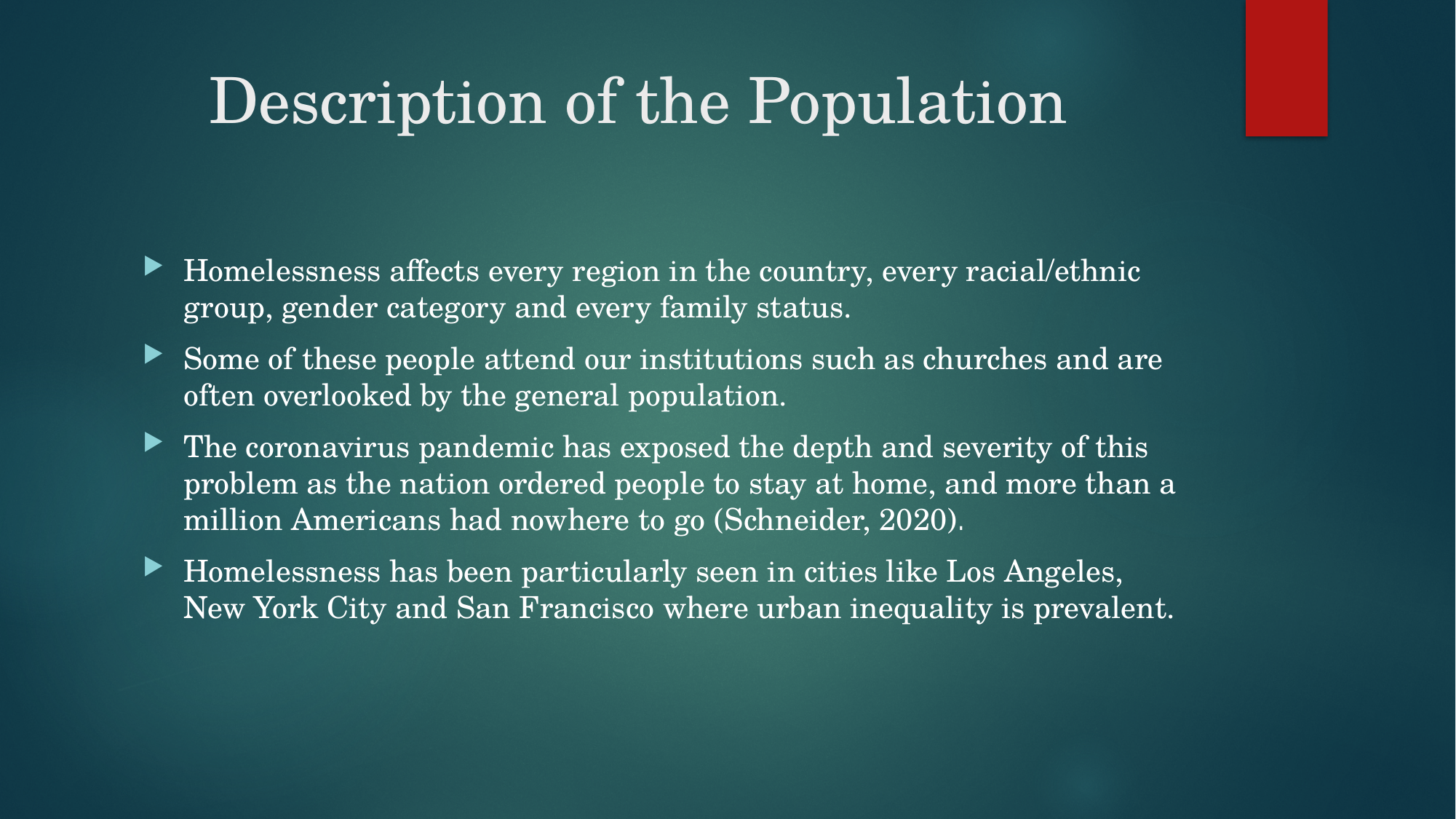

# Description of the Population
Homelessness affects every region in the country, every racial/ethnic group, gender category and every family status.
Some of these people attend our institutions such as churches and are often overlooked by the general population.
The coronavirus pandemic has exposed the depth and severity of this problem as the nation ordered people to stay at home, and more than a million Americans had nowhere to go (Schneider, 2020).
Homelessness has been particularly seen in cities like Los Angeles, New York City and San Francisco where urban inequality is prevalent.